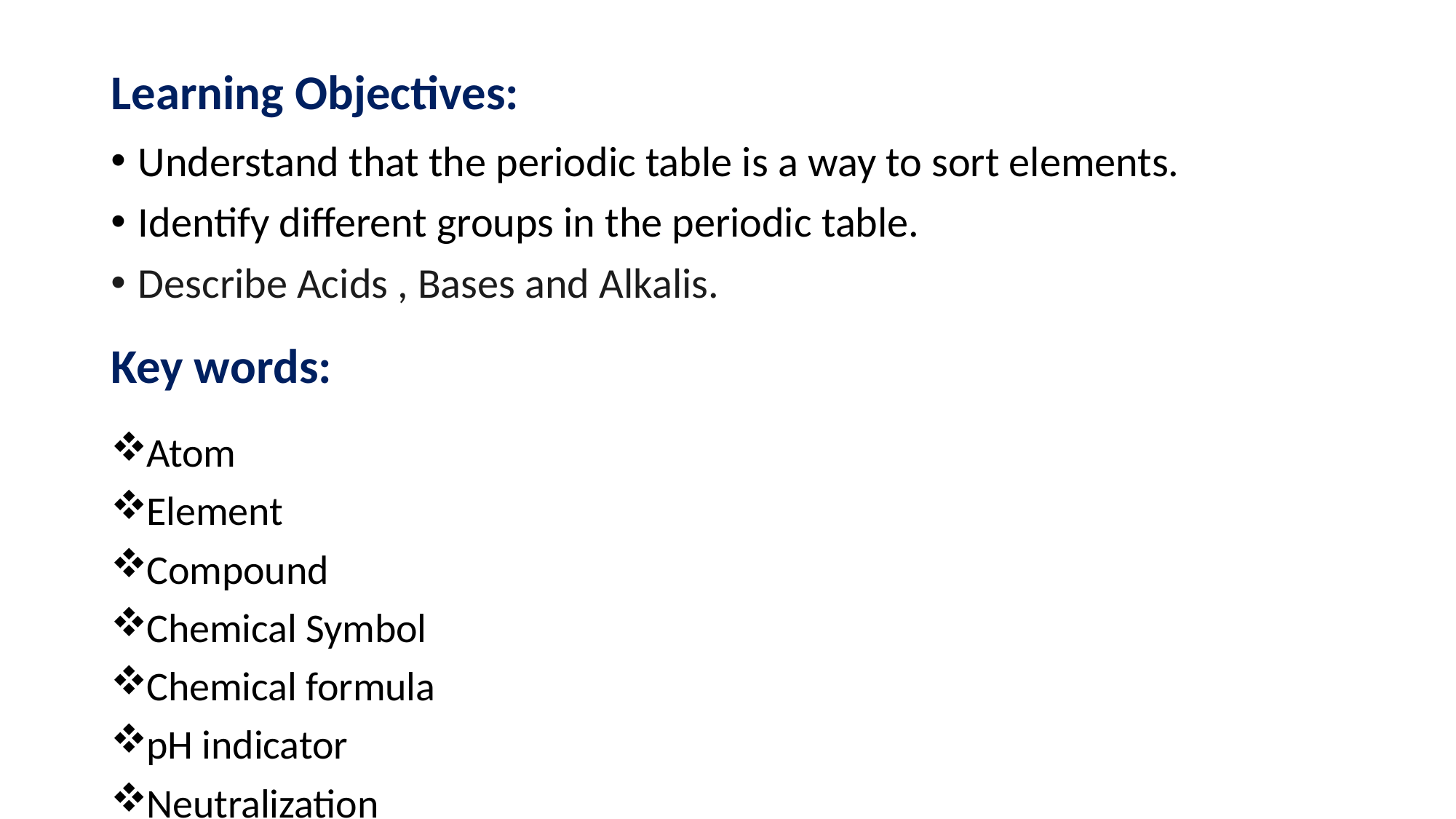

# Learning Objectives:
Understand that the periodic table is a way to sort elements.
Identify different groups in the periodic table.
Describe Acids , Bases and Alkalis.
Key words:
Atom
Element
Compound
Chemical Symbol
Chemical formula
pH indicator
Neutralization